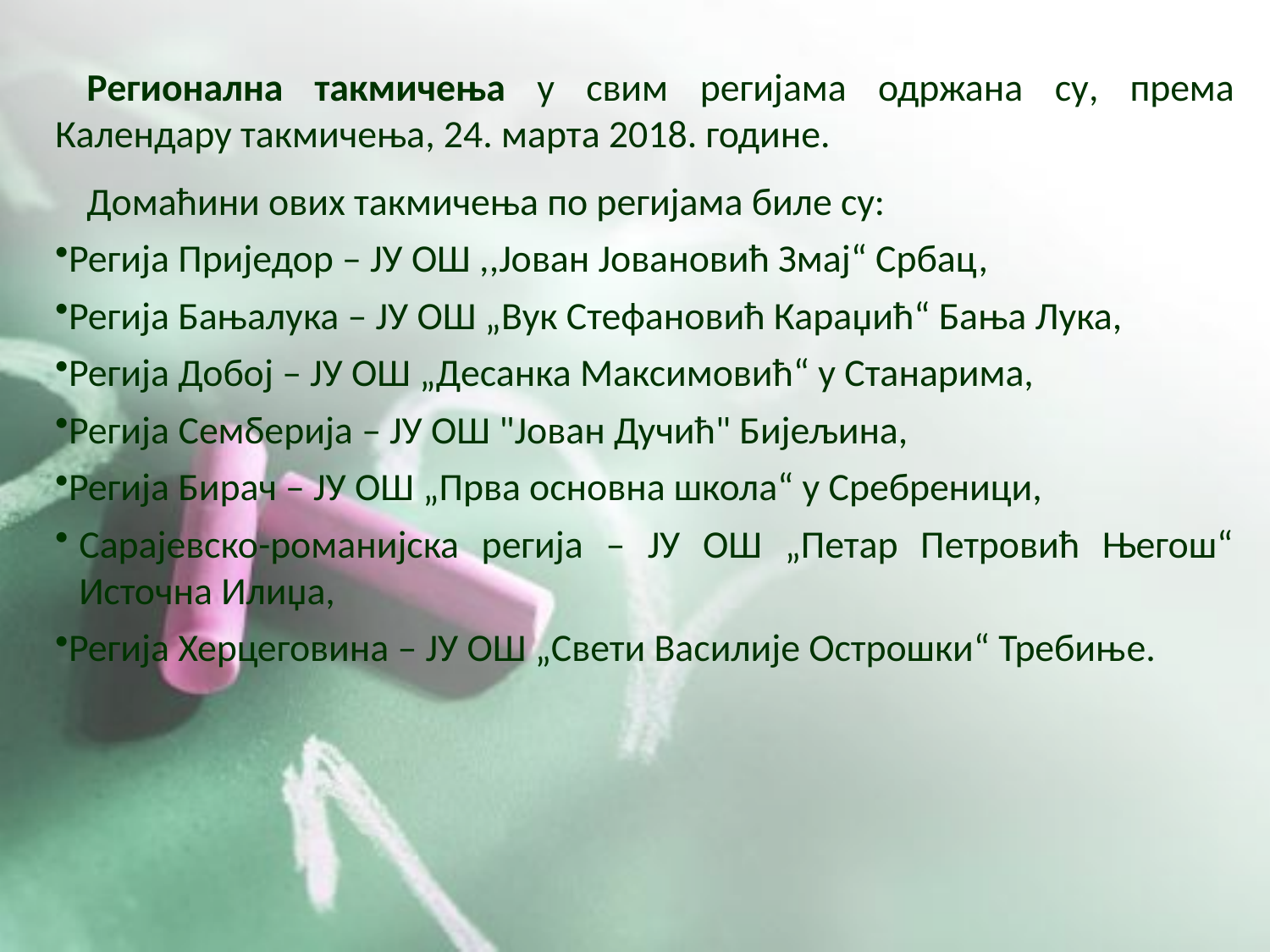

Регионална такмичења у свим регијама одржана су, према Календару такмичења, 24. марта 2018. године.
Домаћини ових такмичења по регијама биле су:
Регија Приједор – ЈУ ОШ ,,Јован Јовановић Змај“ Србац,
Регија Бањалука – ЈУ ОШ „Вук Стефановић Караџић“ Бања Лука,
Регија Добој – ЈУ ОШ „Десанка Максимовић“ у Станарима,
Регија Семберија – ЈУ ОШ "Јован Дучић" Бијељина,
Регија Бирач – ЈУ ОШ „Прва основна школа“ у Сребреници,
Сарајевско-романијска регија – ЈУ ОШ „Петар Петровић Његош“ Источна Илиџа,
Регија Херцеговина – ЈУ ОШ „Свети Василије Острошки“ Требиње.